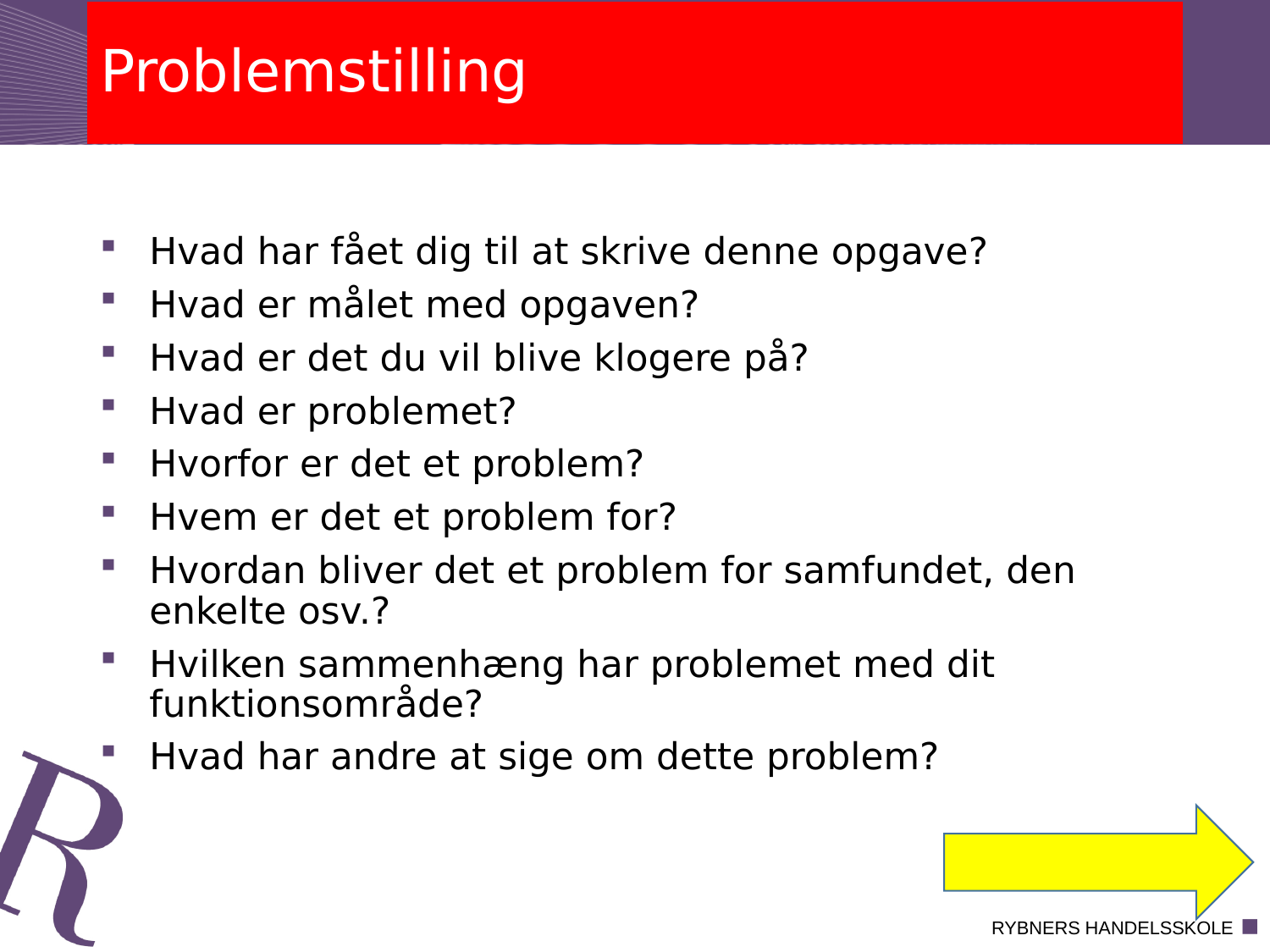

# Problemstilling
Hvad har fået dig til at skrive denne opgave?
Hvad er målet med opgaven?
Hvad er det du vil blive klogere på?
Hvad er problemet?
Hvorfor er det et problem?
Hvem er det et problem for?
Hvordan bliver det et problem for samfundet, den enkelte osv.?
Hvilken sammenhæng har problemet med dit funktionsområde?
Hvad har andre at sige om dette problem?